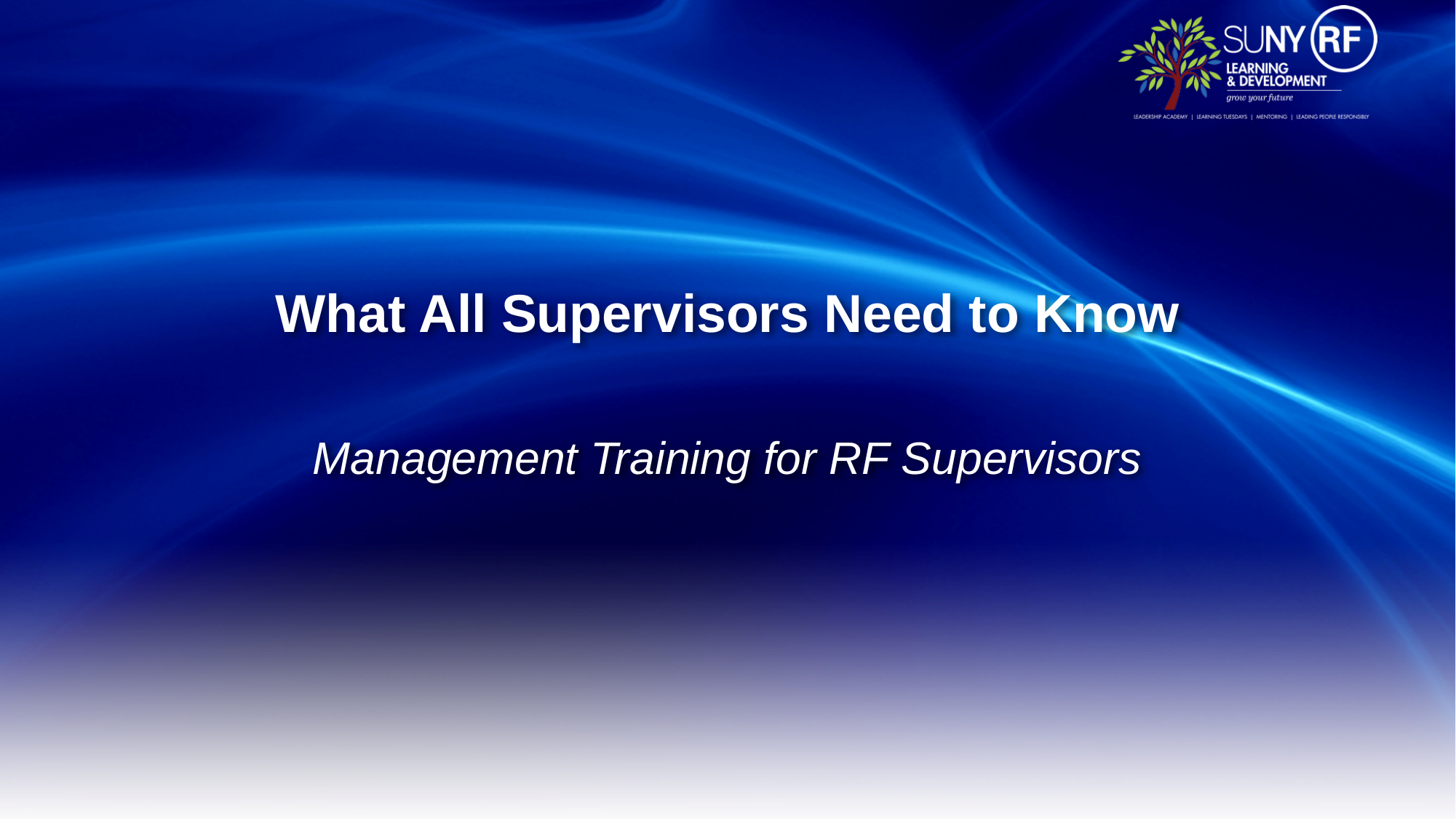

# What All Supervisors Need to Know
Management Training for RF Supervisors